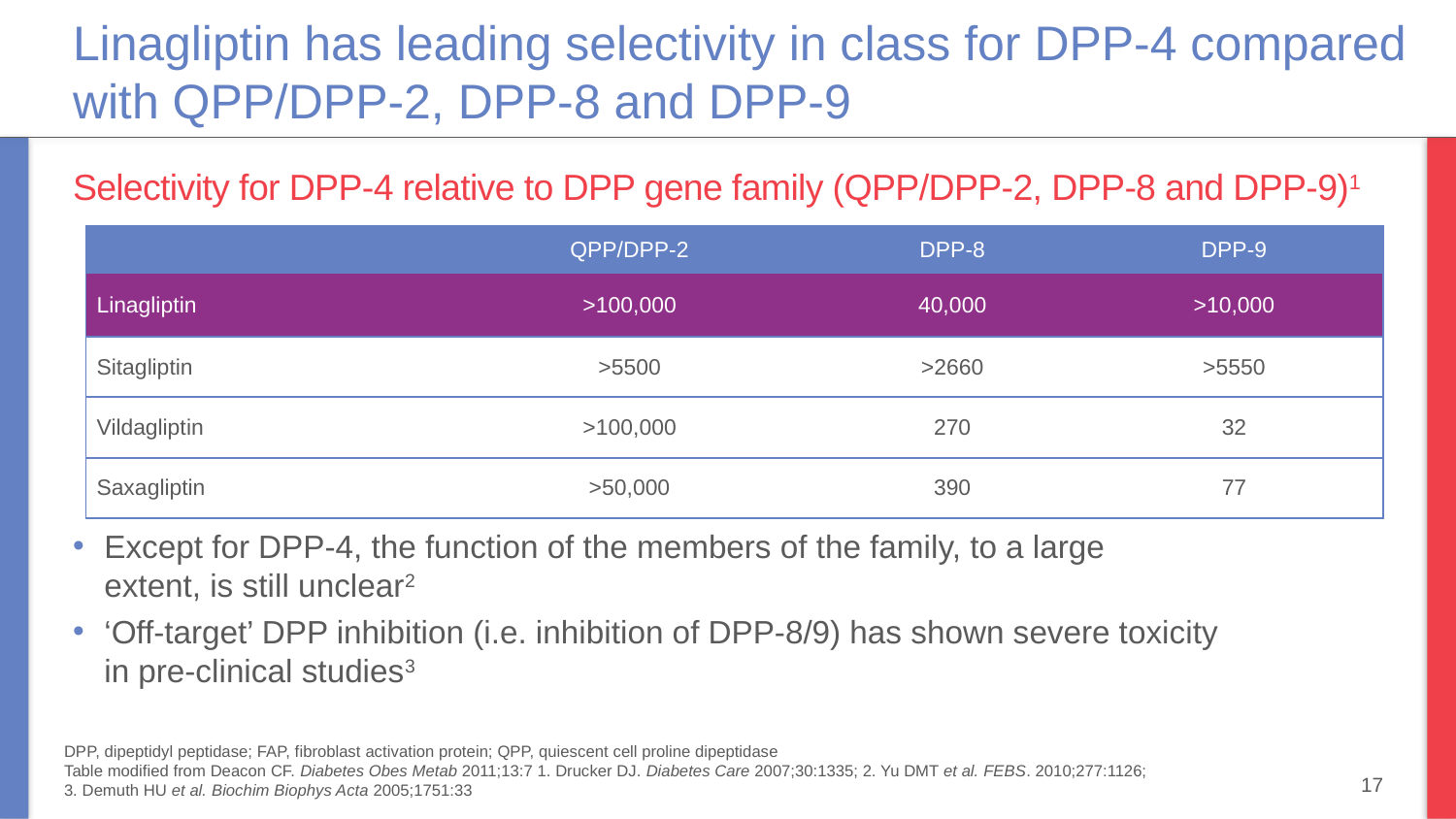

# Linagliptin has leading selectivity in class for DPP-4 compared with QPP/DPP-2, DPP-8 and DPP-9
Selectivity for DPP-4 relative to DPP gene family (QPP/DPP-2, DPP-8 and DPP-9)1

Except for DPP-4, the function of the members of the family, to a large
extent, is still unclear2
‘Off-target’ DPP inhibition (i.e. inhibition of DPP-8/9) has shown severe toxicity
in pre-clinical studies3
|  | QPP/DPP-2 | DPP-8 | DPP-9 |
| --- | --- | --- | --- |
| Linagliptin | >100,000 | 40,000 | >10,000 |
| Sitagliptin | >5500 | >2660 | >5550 |
| Vildagliptin | >100,000 | 270 | 32 |
| Saxagliptin | >50,000 | 390 | 77 |
DPP, dipeptidyl peptidase; FAP, fibroblast activation protein; QPP, quiescent cell proline dipeptidase
Table modified from Deacon CF. Diabetes Obes Metab 2011;13:7 1. Drucker DJ. Diabetes Care 2007;30:1335; 2. Yu DMT et al. FEBS. 2010;277:1126;
3. Demuth HU et al. Biochim Biophys Acta 2005;1751:33
17